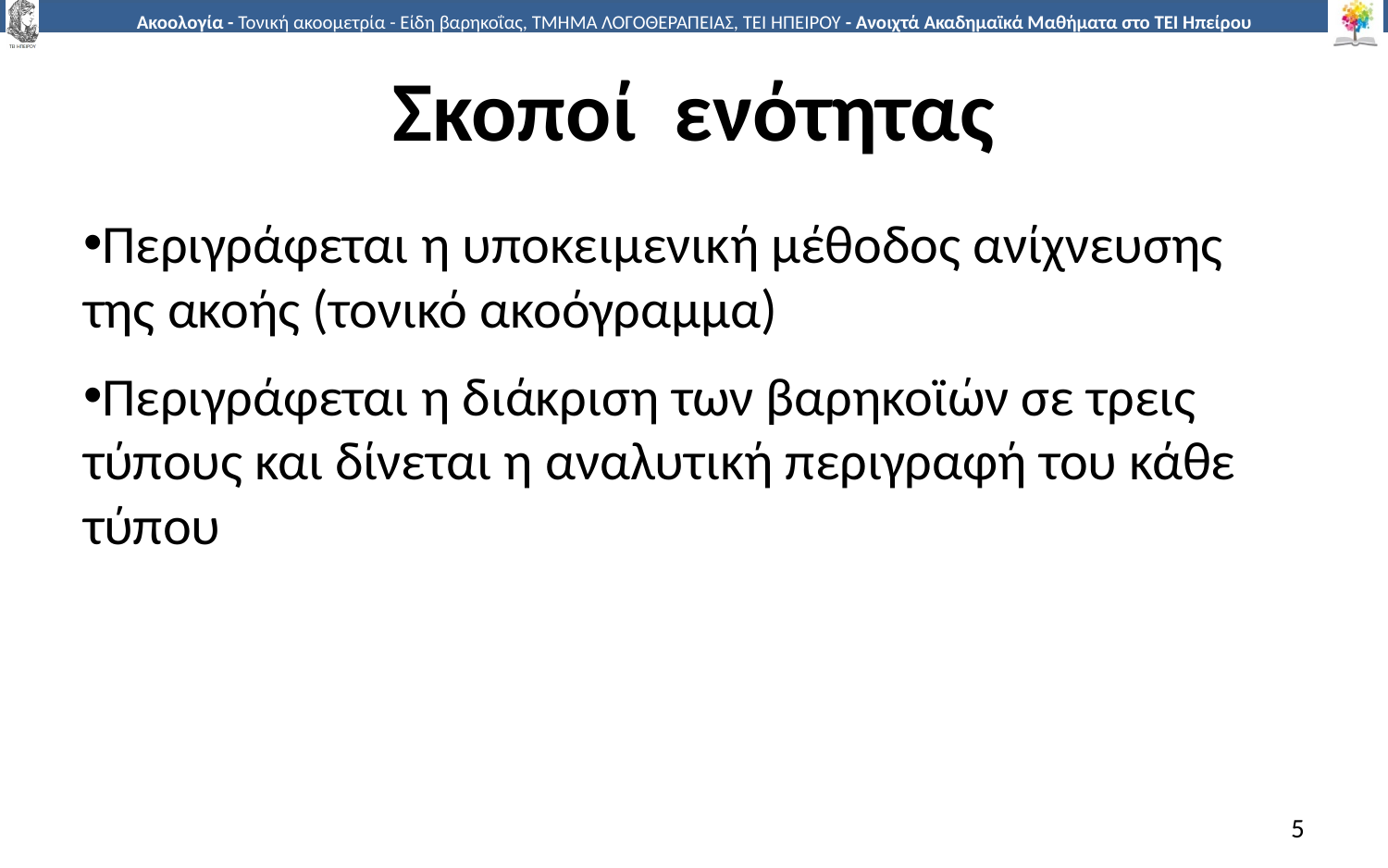

# Σκοποί  ενότητας
Περιγράφεται η υποκειμενική μέθοδος ανίχνευσης της ακοής (τονικό ακοόγραμμα)
Περιγράφεται η διάκριση των βαρηκοϊών σε τρεις τύπους και δίνεται η αναλυτική περιγραφή του κάθε τύπου
5